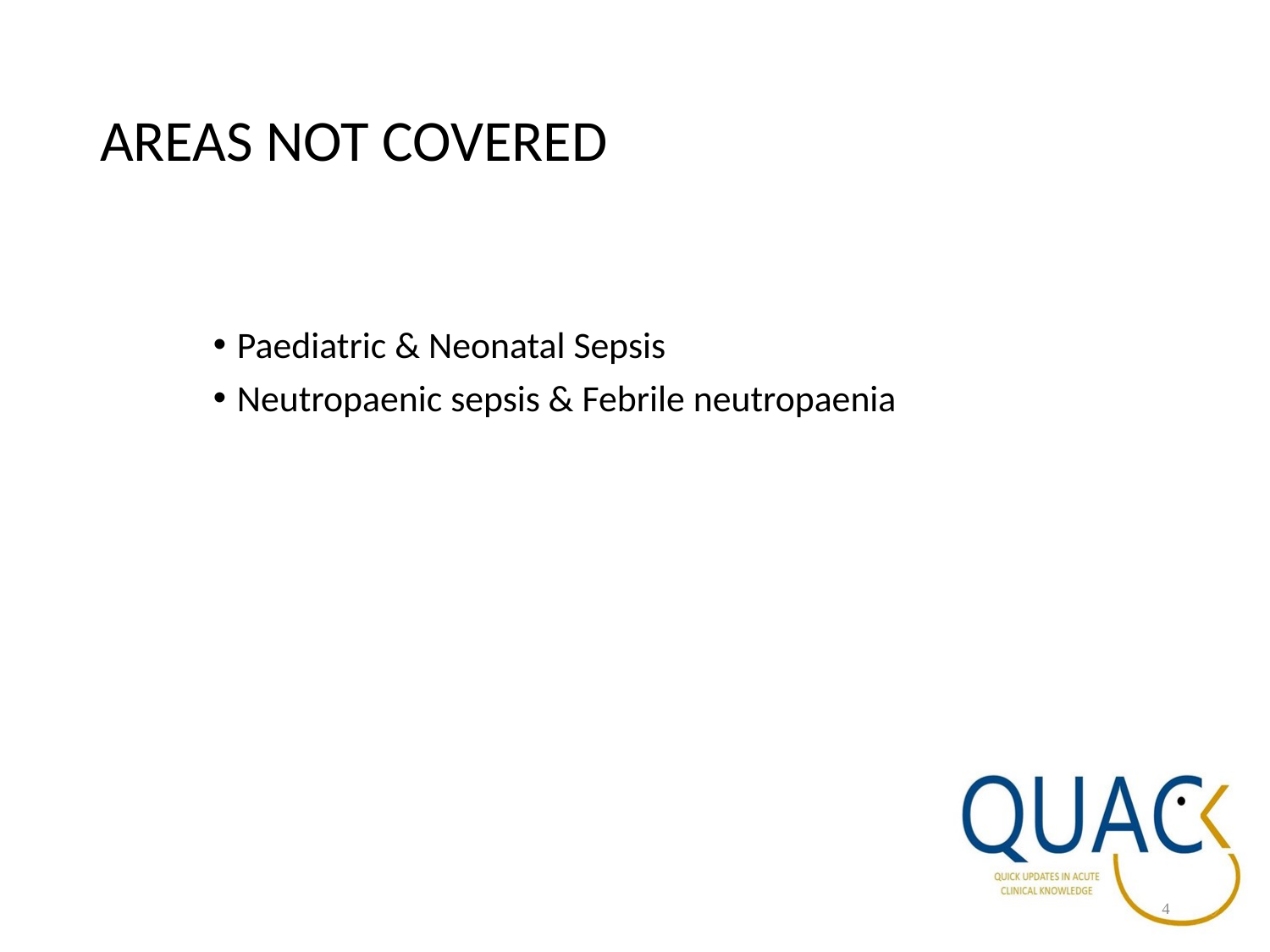

# AREAS NOT COVERED

Paediatric & Neonatal Sepsis
Neutropaenic sepsis & Febrile neutropaenia

4